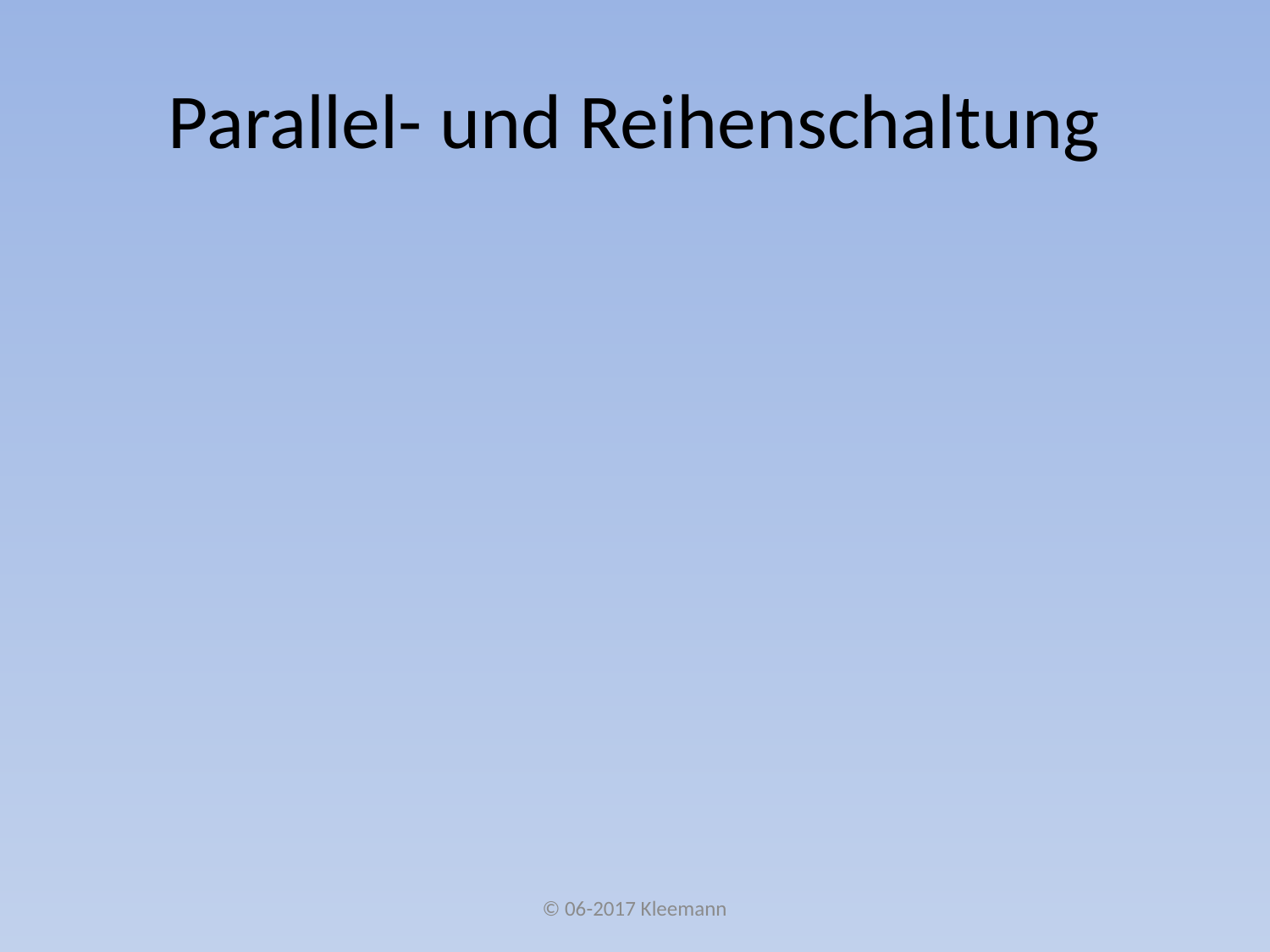

# Parallel- und Reihenschaltung

© 06-2017 Kleemann